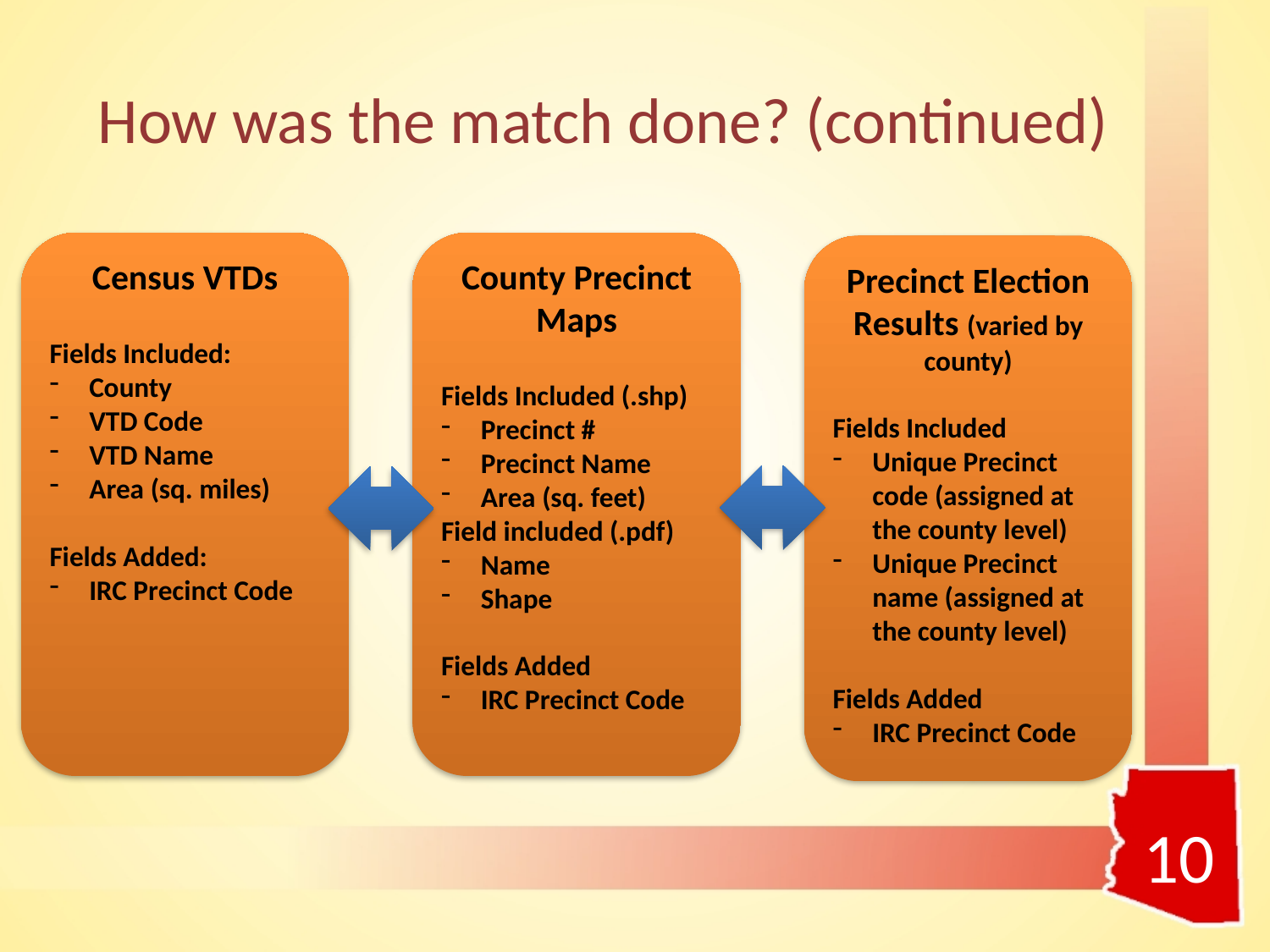

# How was the match done? (continued)
Census VTDs

Fields Included:
County
VTD Code
VTD Name
Area (sq. miles)

Fields Added:
IRC Precinct Code

County Precinct Maps

Fields Included (.shp)
Precinct #
Precinct Name
Area (sq. feet)
Field included (.pdf)
Name
Shape

Fields Added
IRC Precinct Code

Precinct Election Results (varied by county)

Fields Included
Unique Precinct code (assigned at the county level)
Unique Precinct name (assigned at the county level)

Fields Added
IRC Precinct Code

10